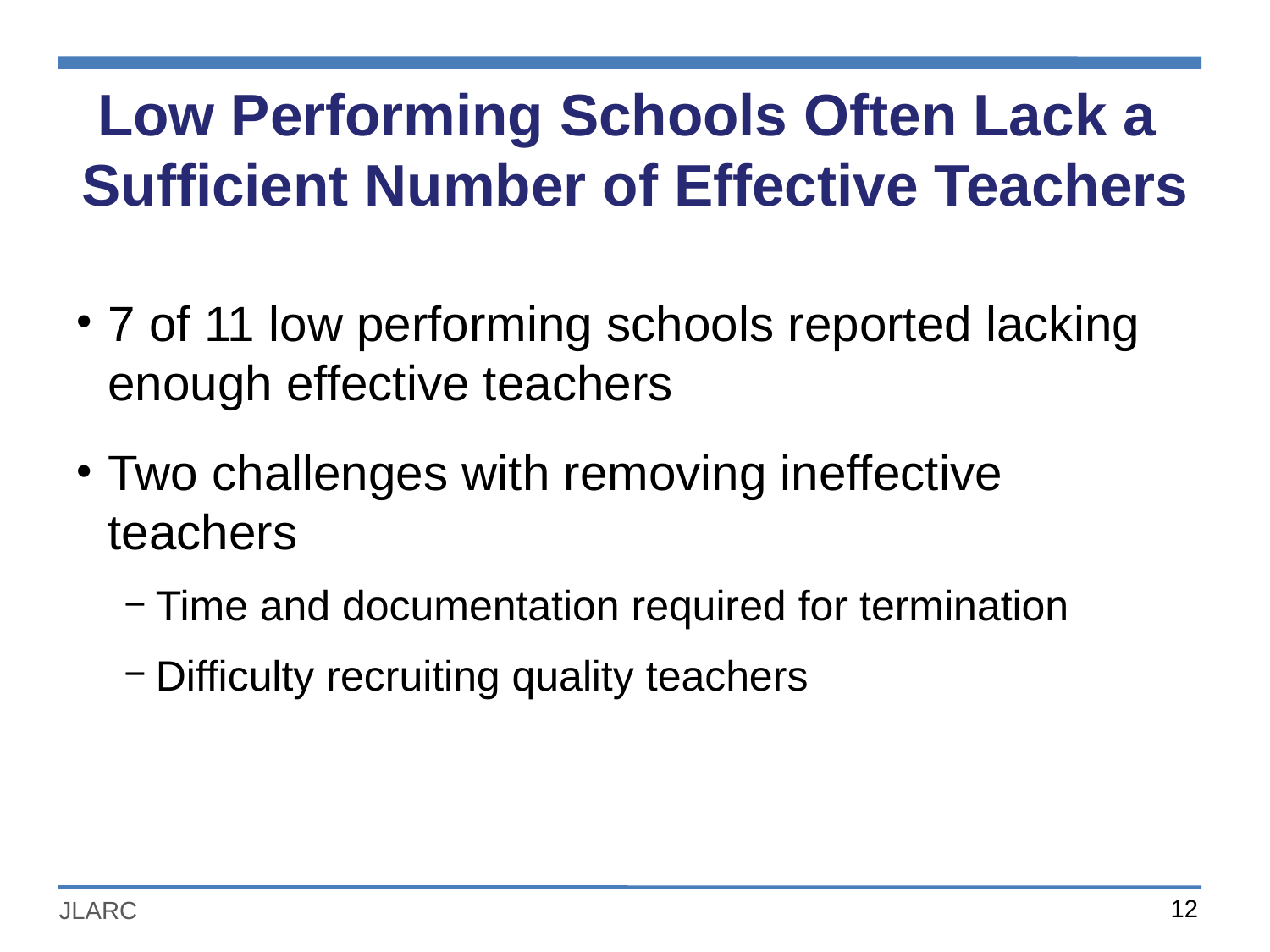

# Low Performing Schools Often Lack a Sufficient Number of Effective Teachers
7 of 11 low performing schools reported lacking enough effective teachers
Two challenges with removing ineffective teachers
Time and documentation required for termination
Difficulty recruiting quality teachers

12